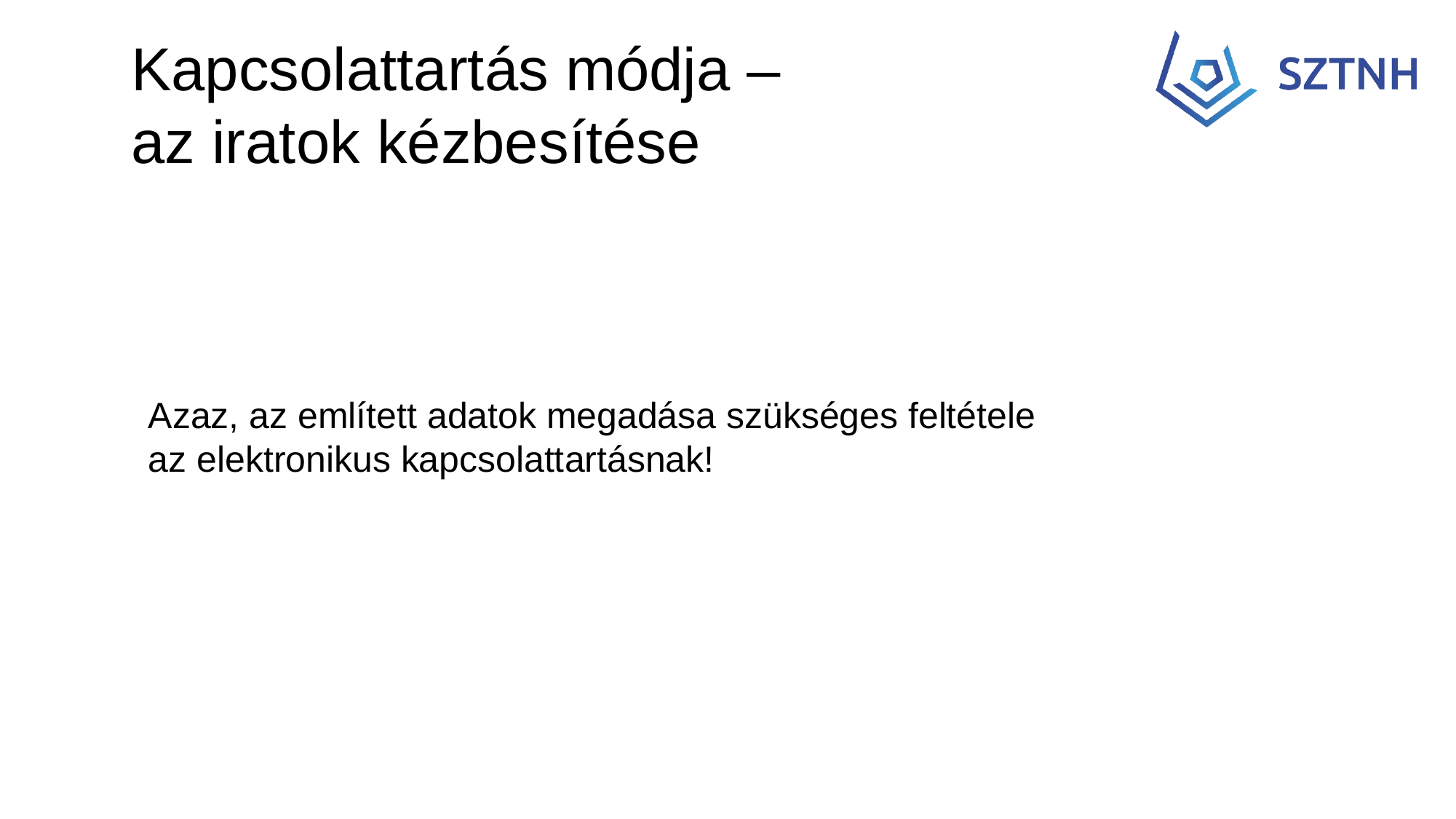

Kapcsolattartás módja –
az iratok kézbesítése
Azaz, az említett adatok megadása szükséges feltétele
az elektronikus kapcsolattartásnak!